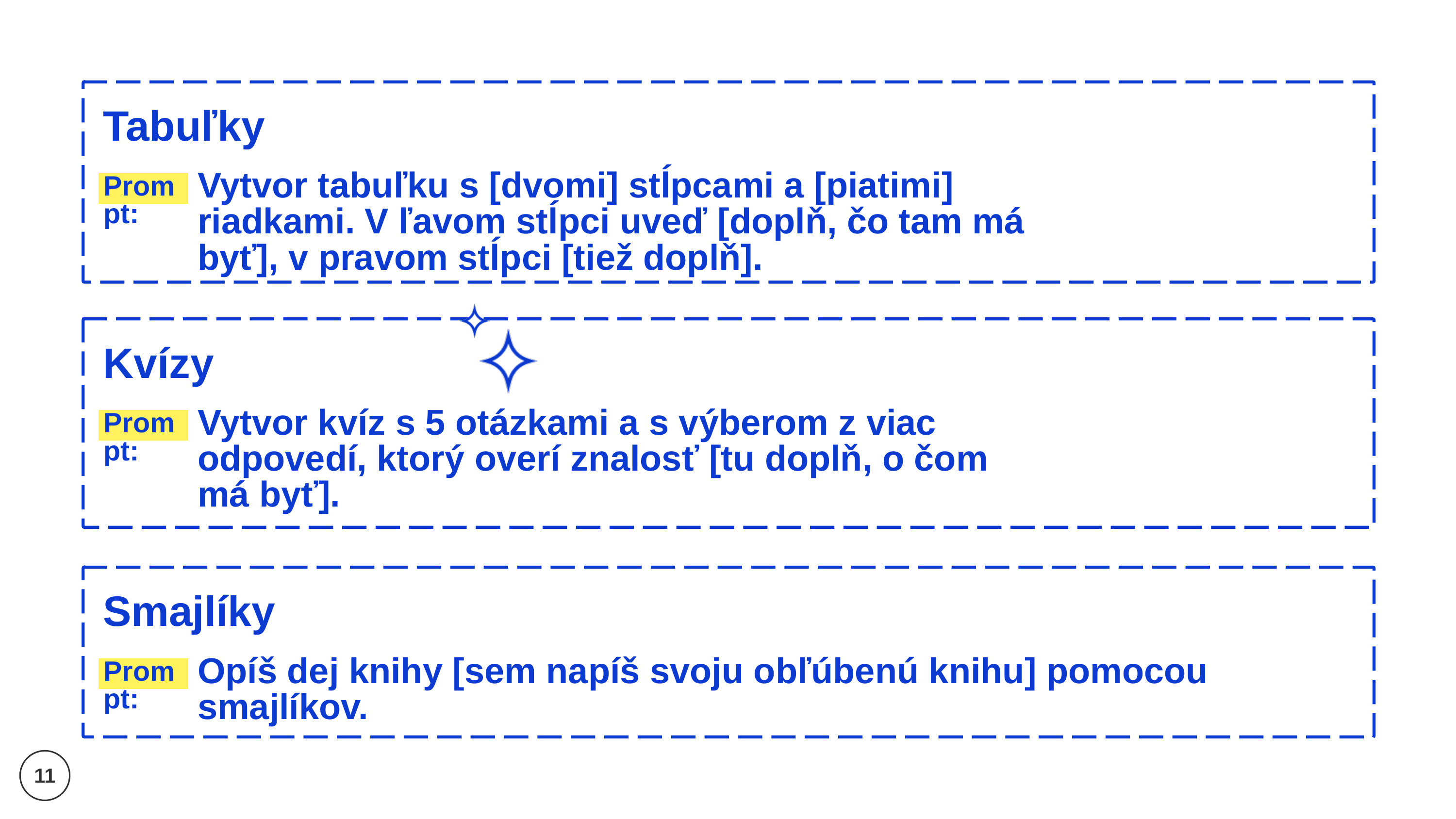

Tabuľky
Vytvor tabuľku s [dvomi] stĺpcami a [piatimi] riadkami. V ľavom stĺpci uveď [doplň, čo tam má byť], v pravom stĺpci [tiež doplň].

Prompt:

Kvízy
Vytvor kvíz s 5 otázkami a s výberom z viac odpovedí, ktorý overí znalosť [tu doplň, o čom má byť].

Prompt:

Smajlíky
Opíš dej knihy [sem napíš svoju obľúbenú knihu] pomocou smajlíkov.

Prompt:

11